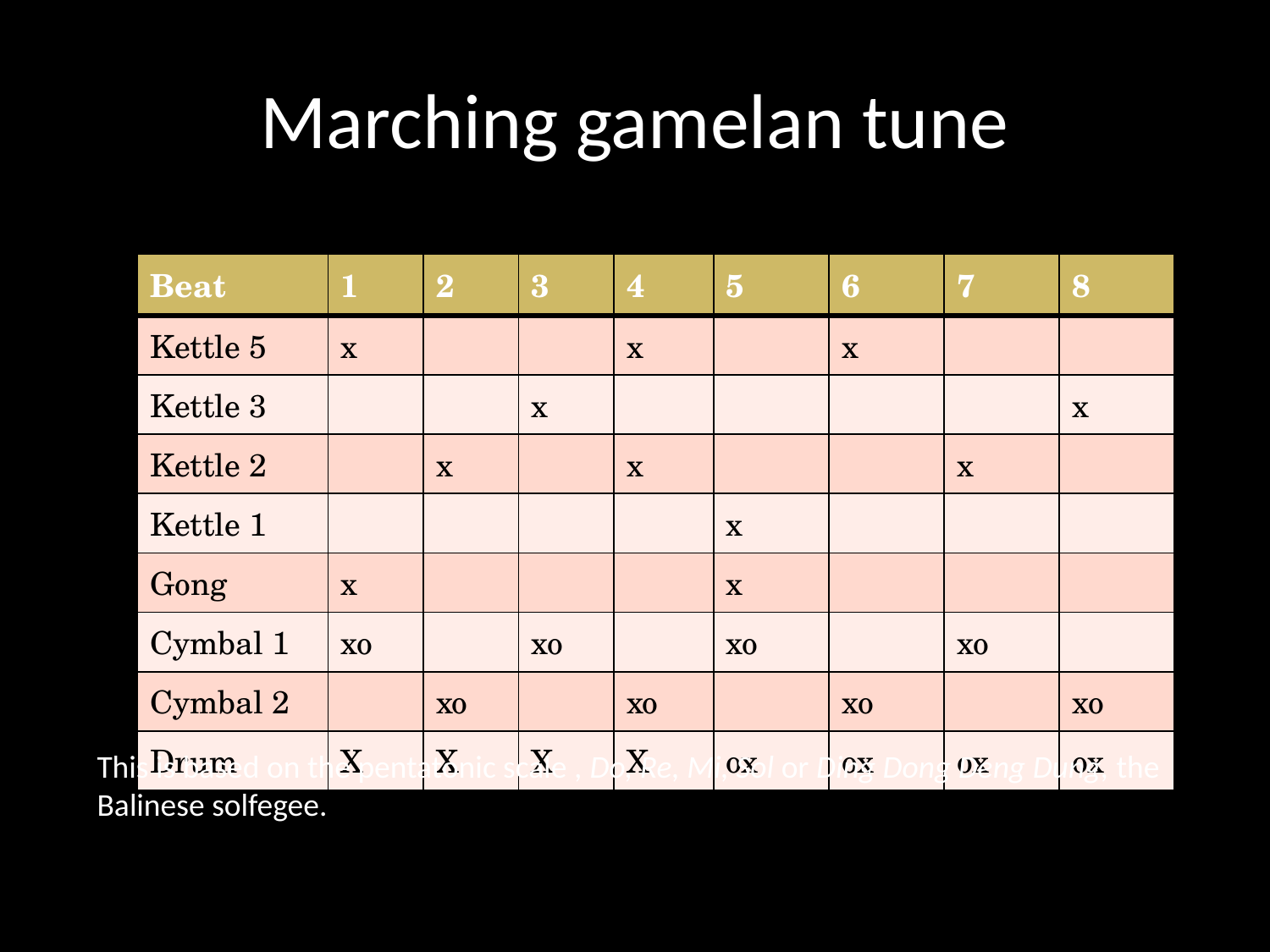

# Marching gamelan tune
| Beat | 1 | 2 | 3 | 4 | 5 | 6 | 7 | 8 |
| --- | --- | --- | --- | --- | --- | --- | --- | --- |
| Kettle 5 | x |  |  | x |  | x |  |  |
| Kettle 3 |  |  | x |  |  |  |  | x |
| Kettle 2 |  | x |  | x |  |  | x |  |
| Kettle 1 |  |  |  |  | x |  |  |  |
| Gong | x |  |  |  | x |  |  |  |
| Cymbal 1 | xo |  | xo |  | xo |  | xo |  |
| Cymbal 2 |  | xo |  | xo |  | xo |  | xo |
| Drum | X | X | X | X | ox | ox | ox | ox |
This is based on the pentatonic scale , Do, Re, Mi, Sol or Ding Dong Deng Dung, the Balinese solfegee.